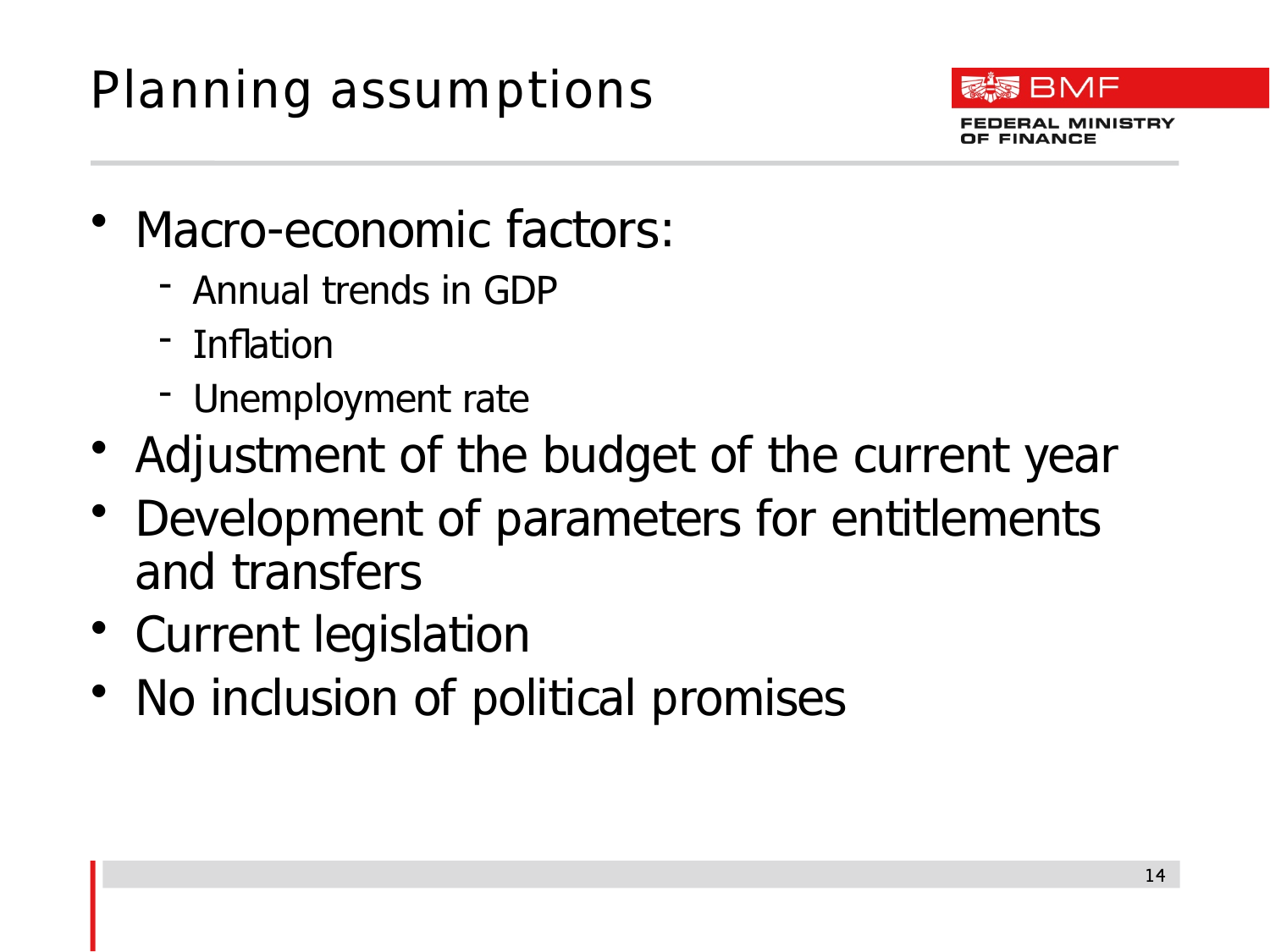

# Planning assumptions
Macro-economic factors:
Annual trends in GDP
Inflation
Unemployment rate
Adjustment of the budget of the current year
Development of parameters for entitlements and transfers
Current legislation
No inclusion of political promises
14